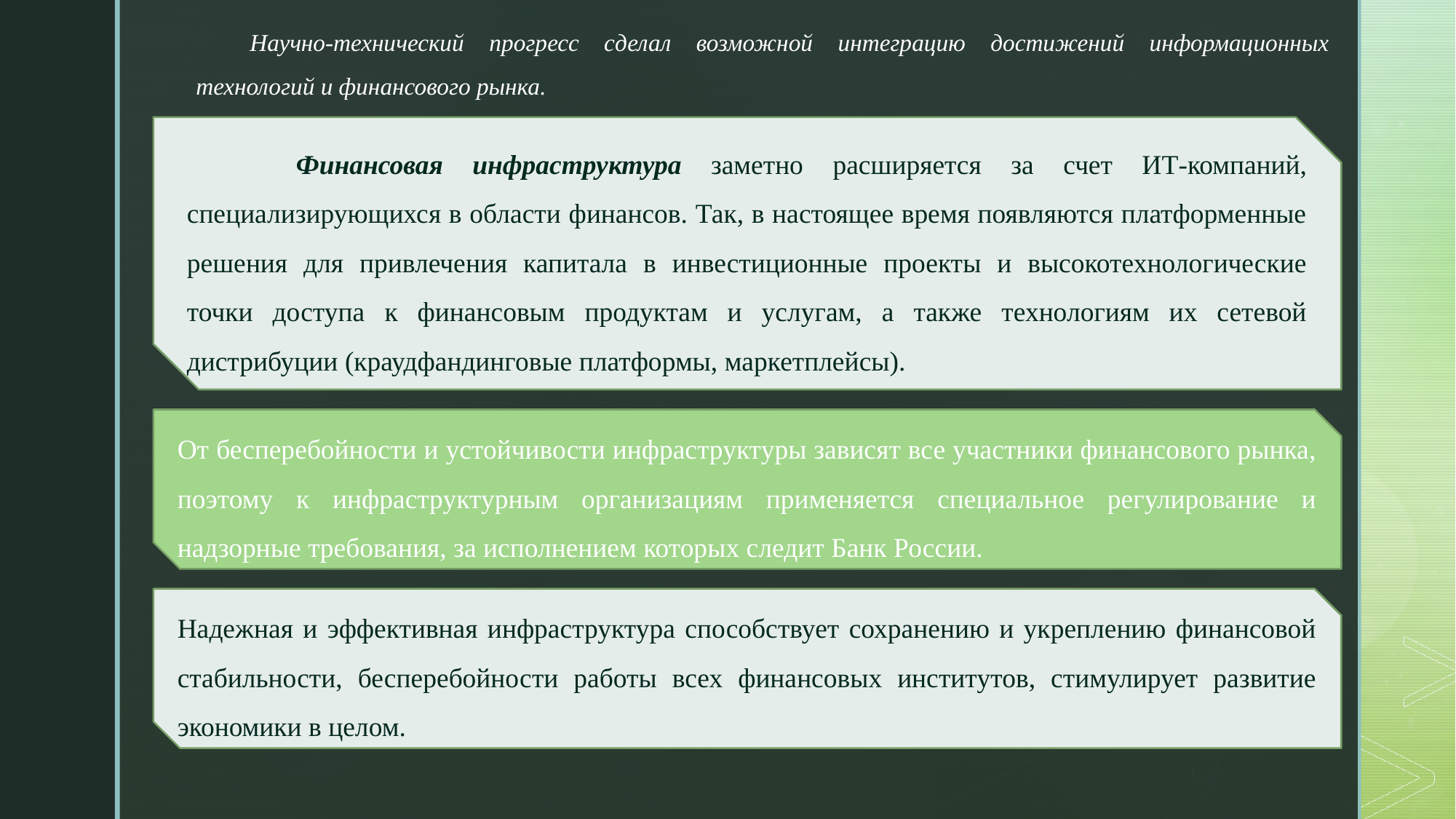

Научно-технический прогресс сделал возможной интеграцию достижений информационных технологий и финансового рынка.
	Финансовая инфраструктура заметно расширяется за счет ИТ-компаний, специализирующихся в области финансов. Так, в настоящее время появляются платформенные решения для привлечения капитала в инвестиционные проекты и высокотехнологические точки доступа к финансовым продуктам и услугам, а также технологиям их сетевой дистрибуции (краудфандинговые платформы, маркетплейсы).
От бесперебойности и устойчивости инфраструктуры зависят все участники финансового рынка, поэтому к инфраструктурным организациям применяется специальное регулирование и надзорные требования, за исполнением которых следит Банк России.
Надежная и эффективная инфраструктура способствует сохранению и укреплению финансовой стабильности, бесперебойности работы всех финансовых институтов, стимулирует развитие экономики в целом.